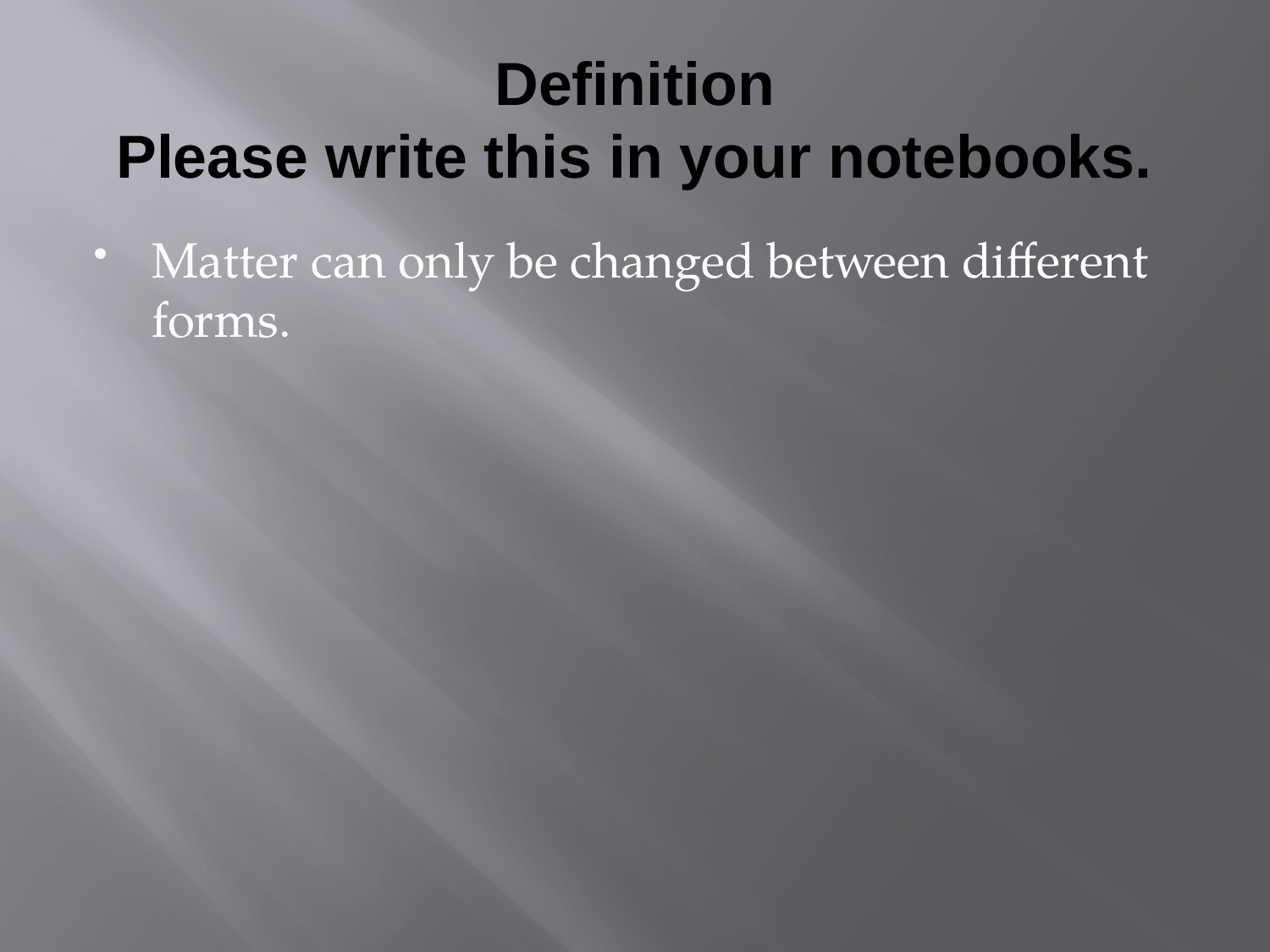

# Definition Please write this in your notebooks.
Matter can only be changed between different forms.